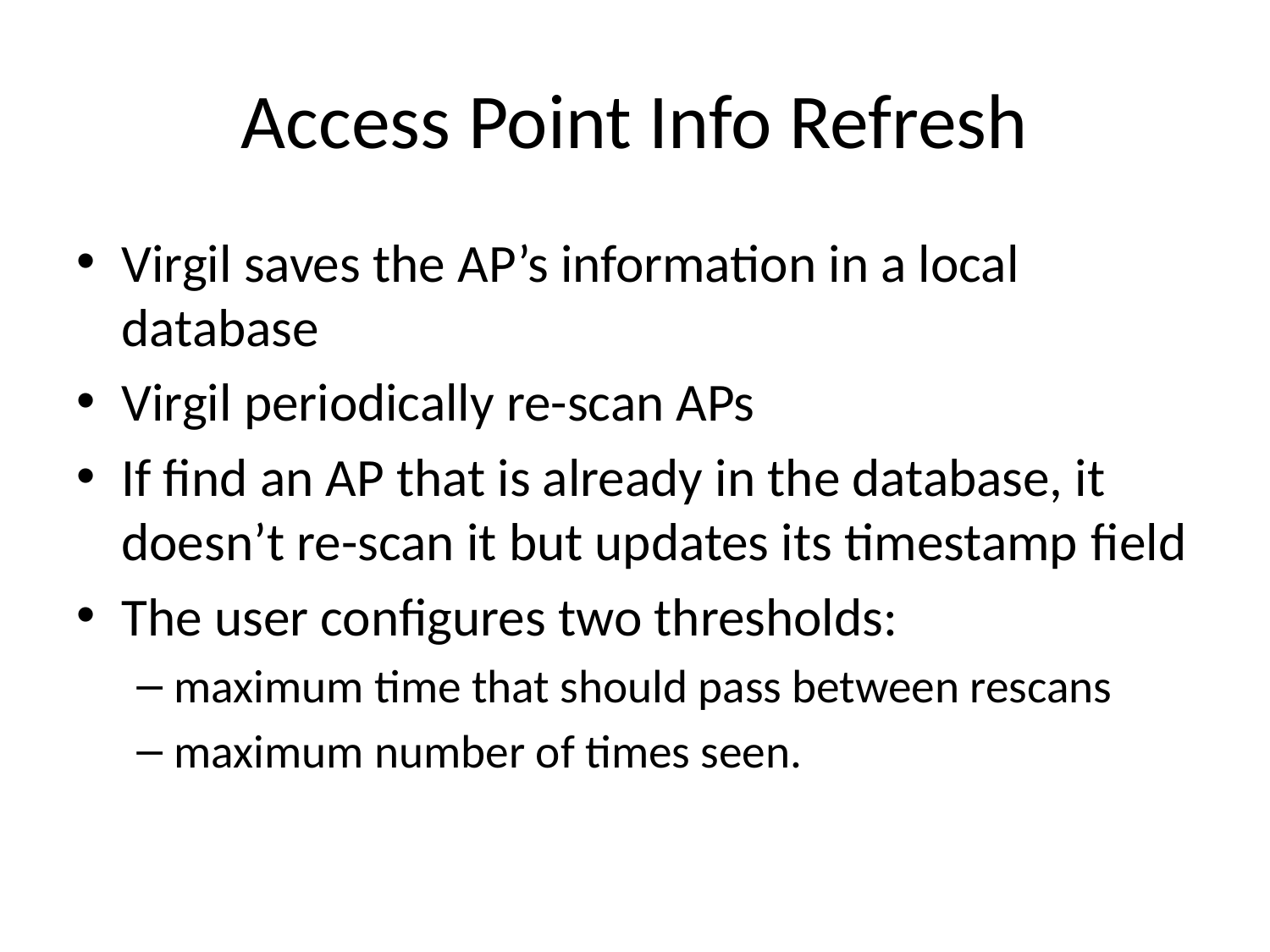

# Access Point Info Refresh
Virgil saves the AP’s information in a local database
Virgil periodically re-scan APs
If find an AP that is already in the database, it doesn’t re-scan it but updates its timestamp ﬁeld
The user conﬁgures two thresholds:
maximum time that should pass between rescans
maximum number of times seen.